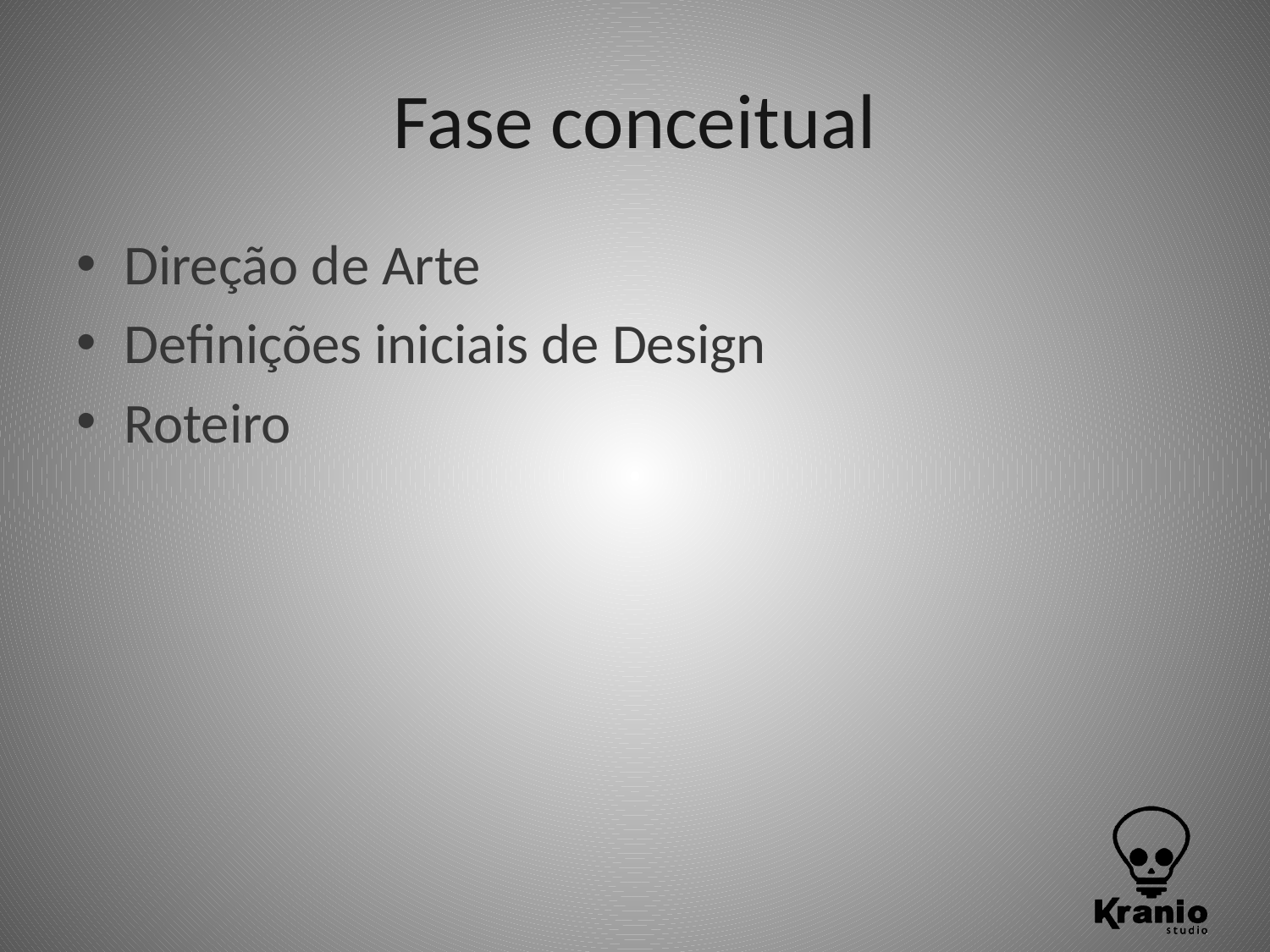

# Fase conceitual
Direção de Arte
Definições iniciais de Design
Roteiro